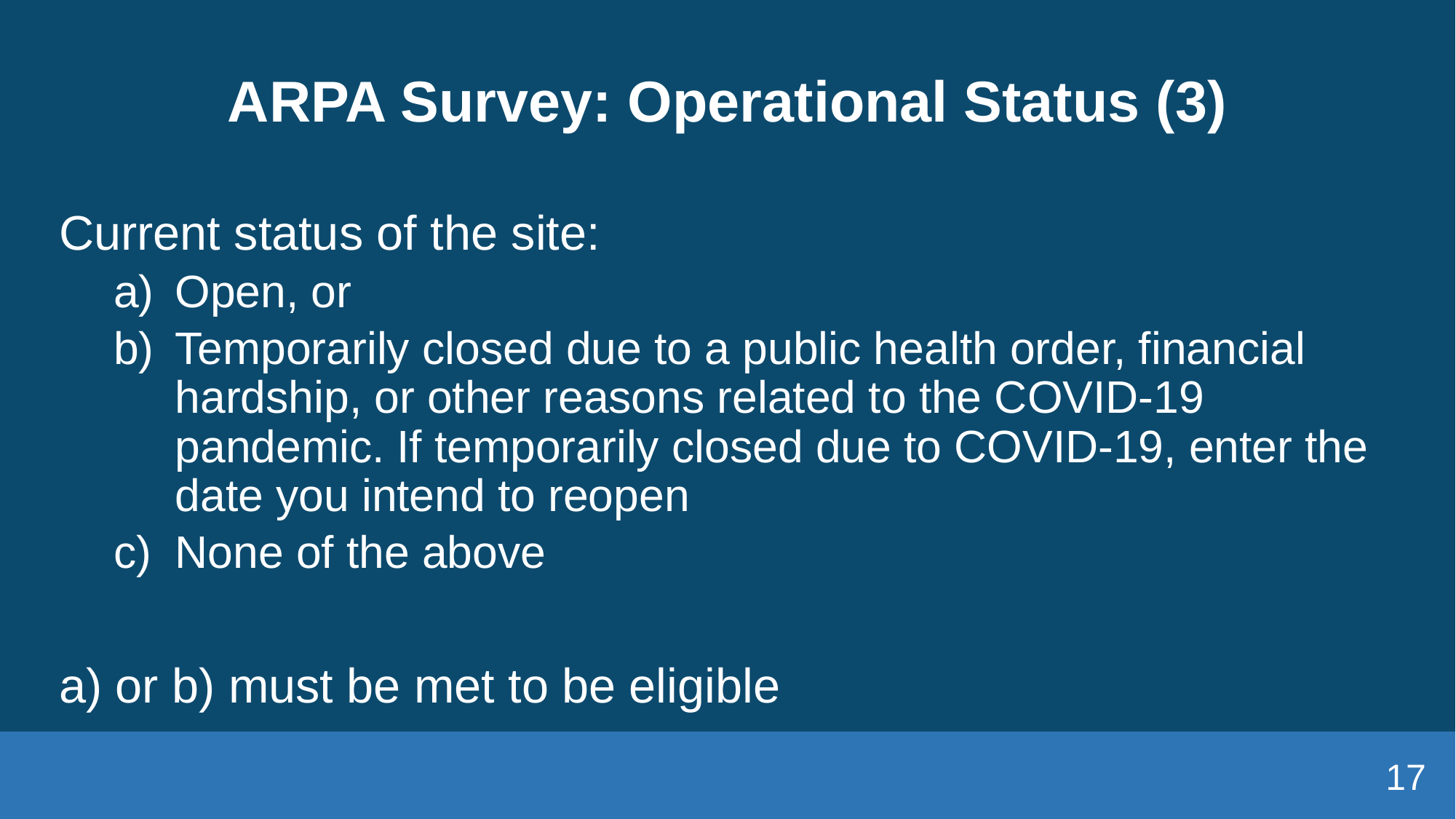

# ARPA Survey: Operational Status (3)
Current status of the site:
Open, or
Temporarily closed due to a public health order, financial hardship, or other reasons related to the COVID-19 pandemic. If temporarily closed due to COVID-19, enter the date you intend to reopen
None of the above

a) or b) must be met to be eligible

17